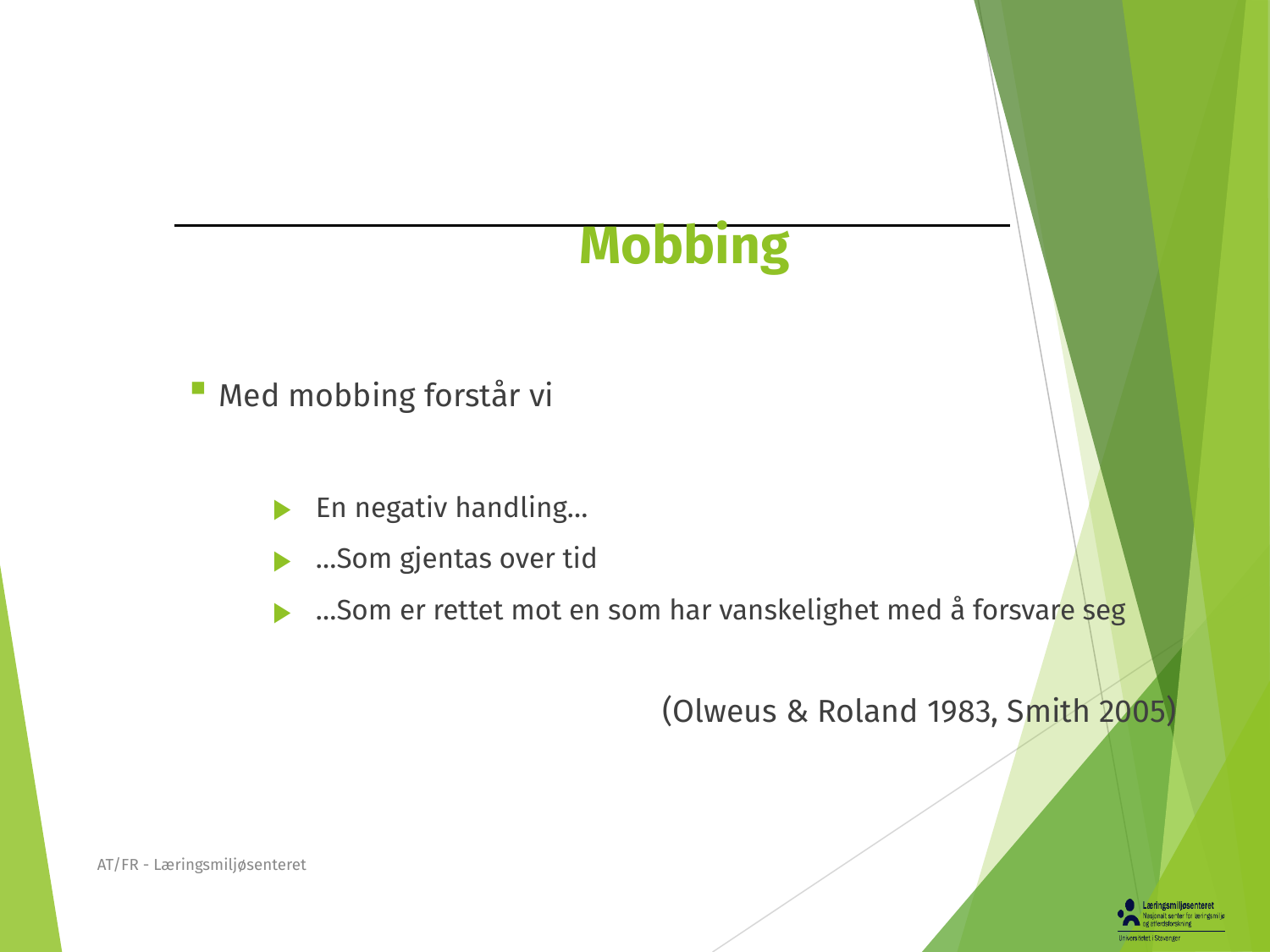

# Mobbing

Med mobbing forstår vi

En negativ handling…
…Som gjentas over tid
…Som er rettet mot en som har vanskelighet med å forsvare seg

(Olweus & Roland 1983, Smith 2005)
AT/FR - Læringsmiljøsenteret